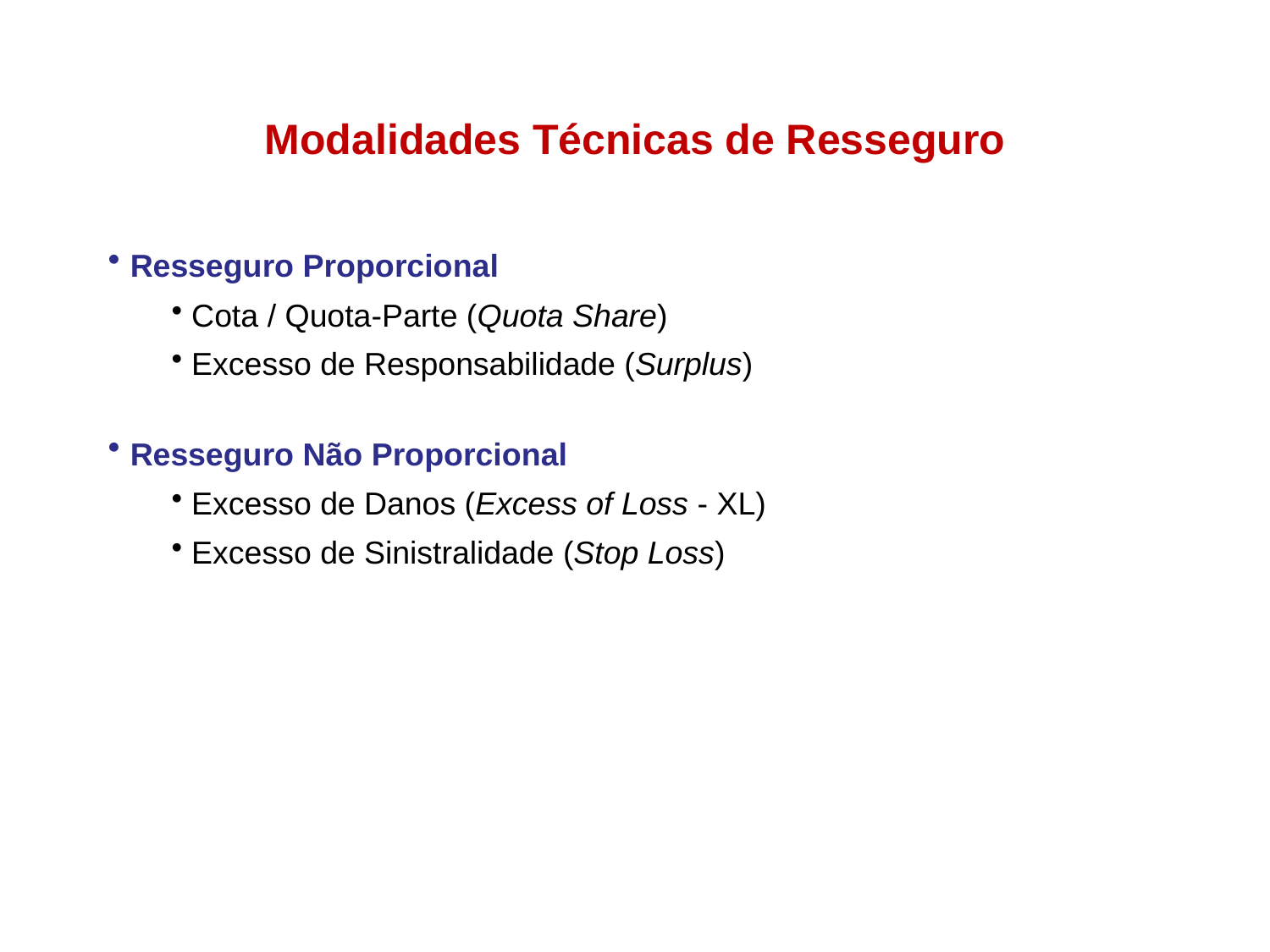

Modalidades Técnicas de Resseguro

 Resseguro Proporcional
 Cota / Quota-Parte (Quota Share)
 Excesso de Responsabilidade (Surplus)

 Resseguro Não Proporcional
 Excesso de Danos (Excess of Loss - XL)
 Excesso de Sinistralidade (Stop Loss)